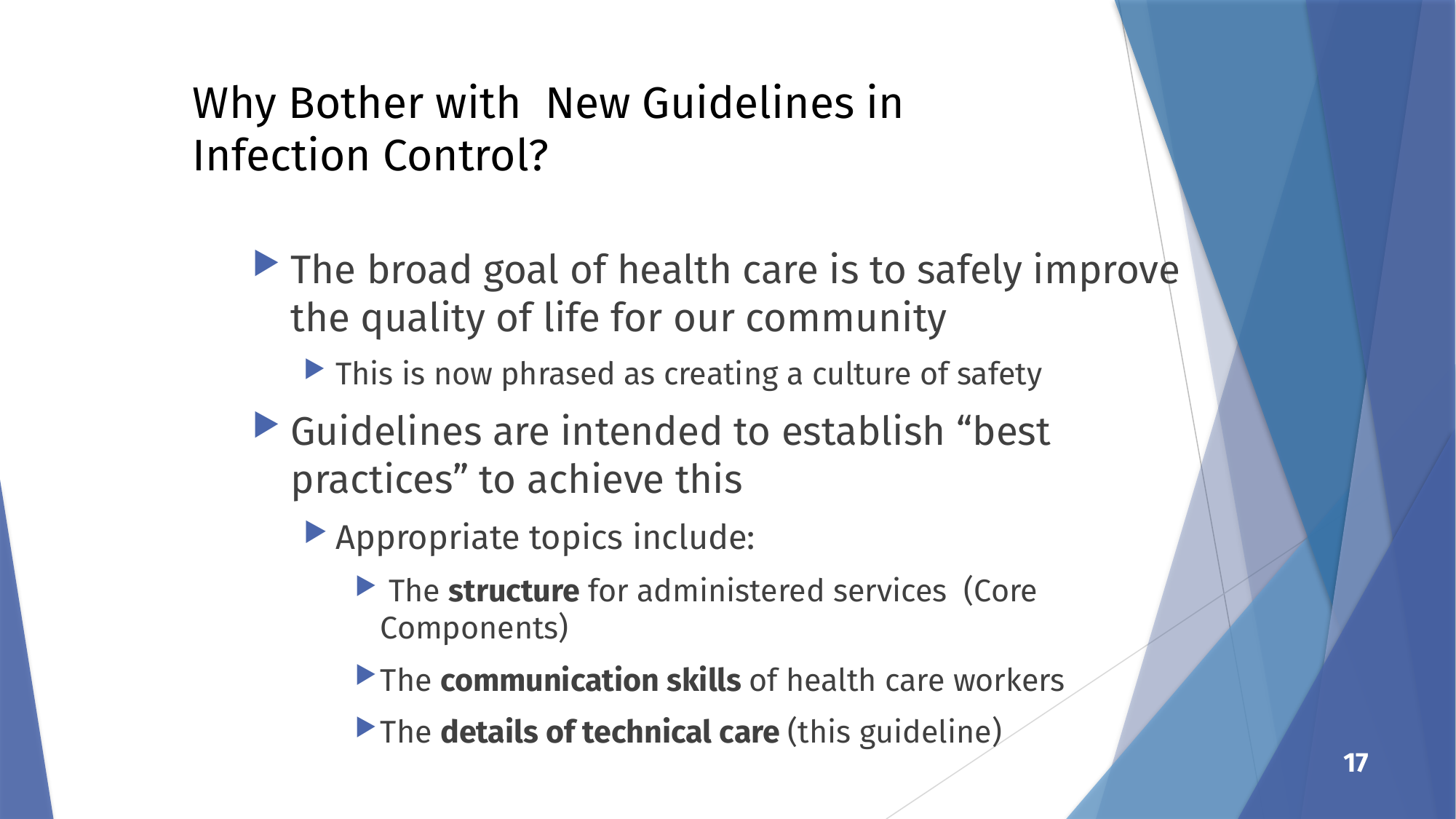

# Why Bother with  New Guidelines in Infection Control?
The broad goal of health care is to safely improve the quality of life for our community
This is now phrased as creating a culture of safety
Guidelines are intended to establish “best practices” to achieve this
Appropriate topics include:
 The structure for administered services  (Core Components)
The communication skills of health care workers
The details of technical care (this guideline)

17